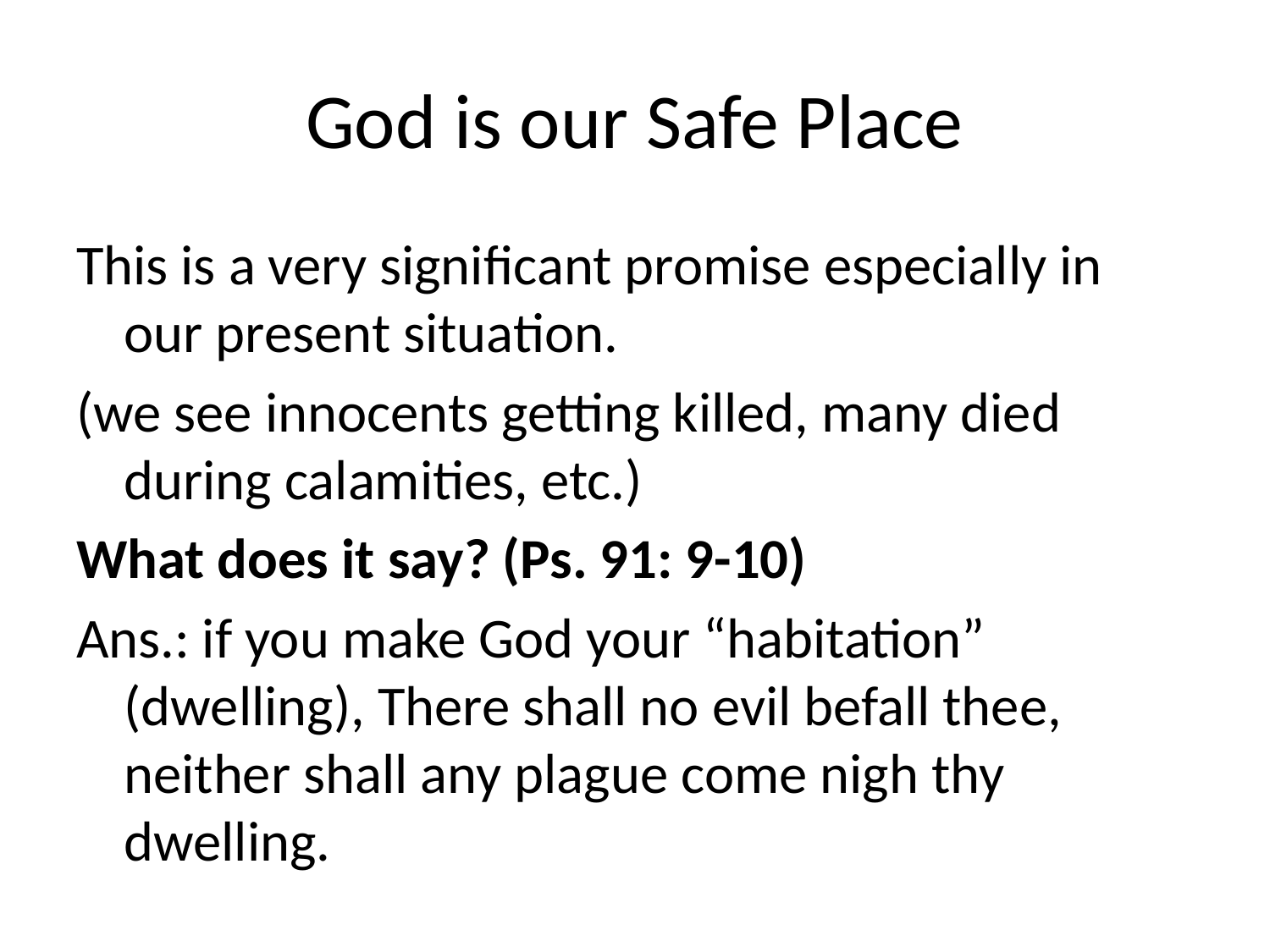

# God is our Safe Place
This is a very significant promise especially in our present situation.
(we see innocents getting killed, many died during calamities, etc.)
What does it say? (Ps. 91: 9-10)
Ans.: if you make God your “habitation” (dwelling), There shall no evil befall thee, neither shall any plague come nigh thy dwelling.